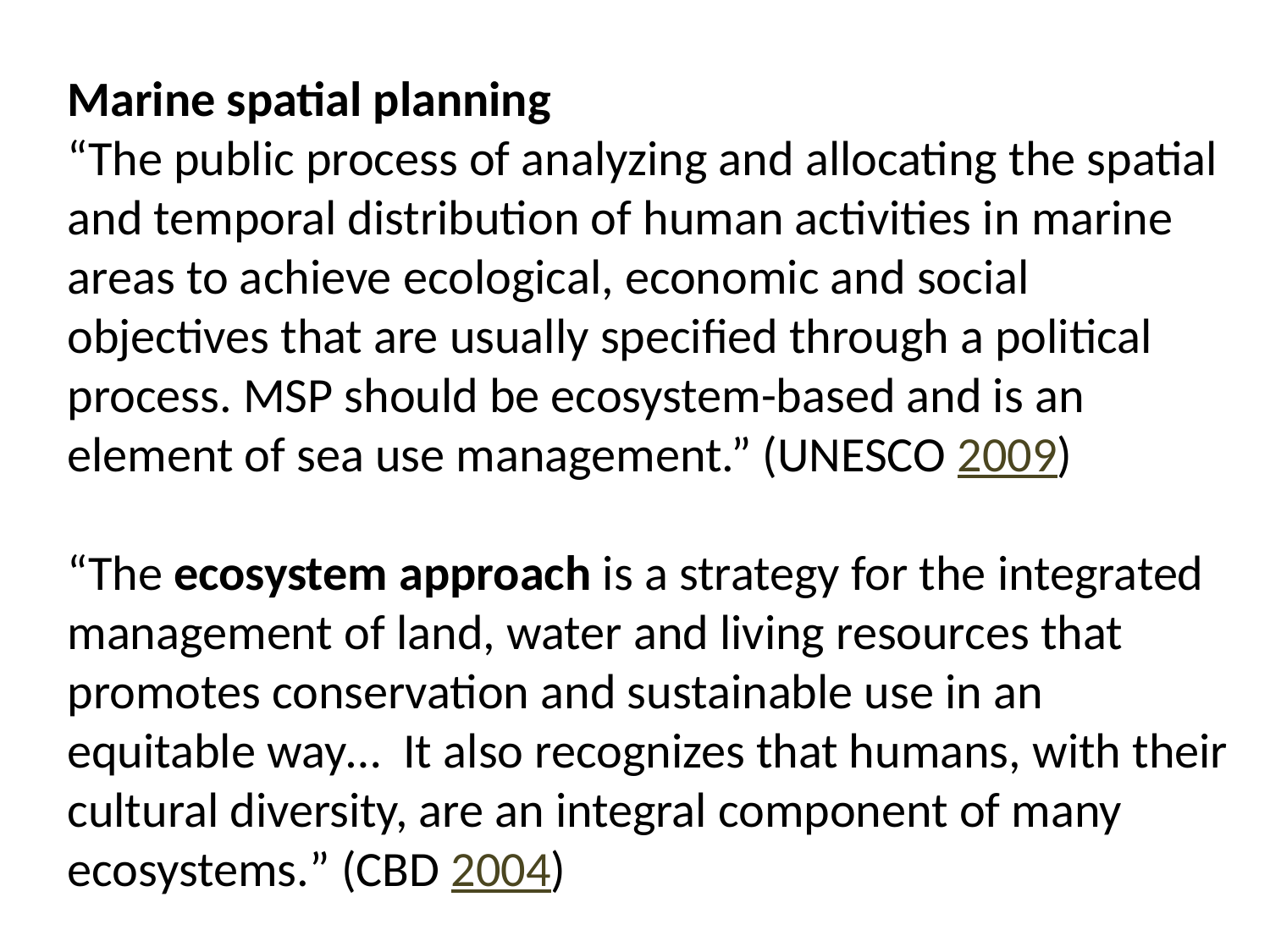

Marine spatial planning
“The public process of analyzing and allocating the spatial and temporal distribution of human activities in marine areas to achieve ecological, economic and social objectives that are usually specified through a political process. MSP should be ecosystem-based and is an element of sea use management.” (UNESCO 2009)

“The ecosystem approach is a strategy for the integrated management of land, water and living resources that promotes conservation and sustainable use in an equitable way…  It also recognizes that humans, with their cultural diversity, are an integral component of many ecosystems.” (CBD 2004)

#